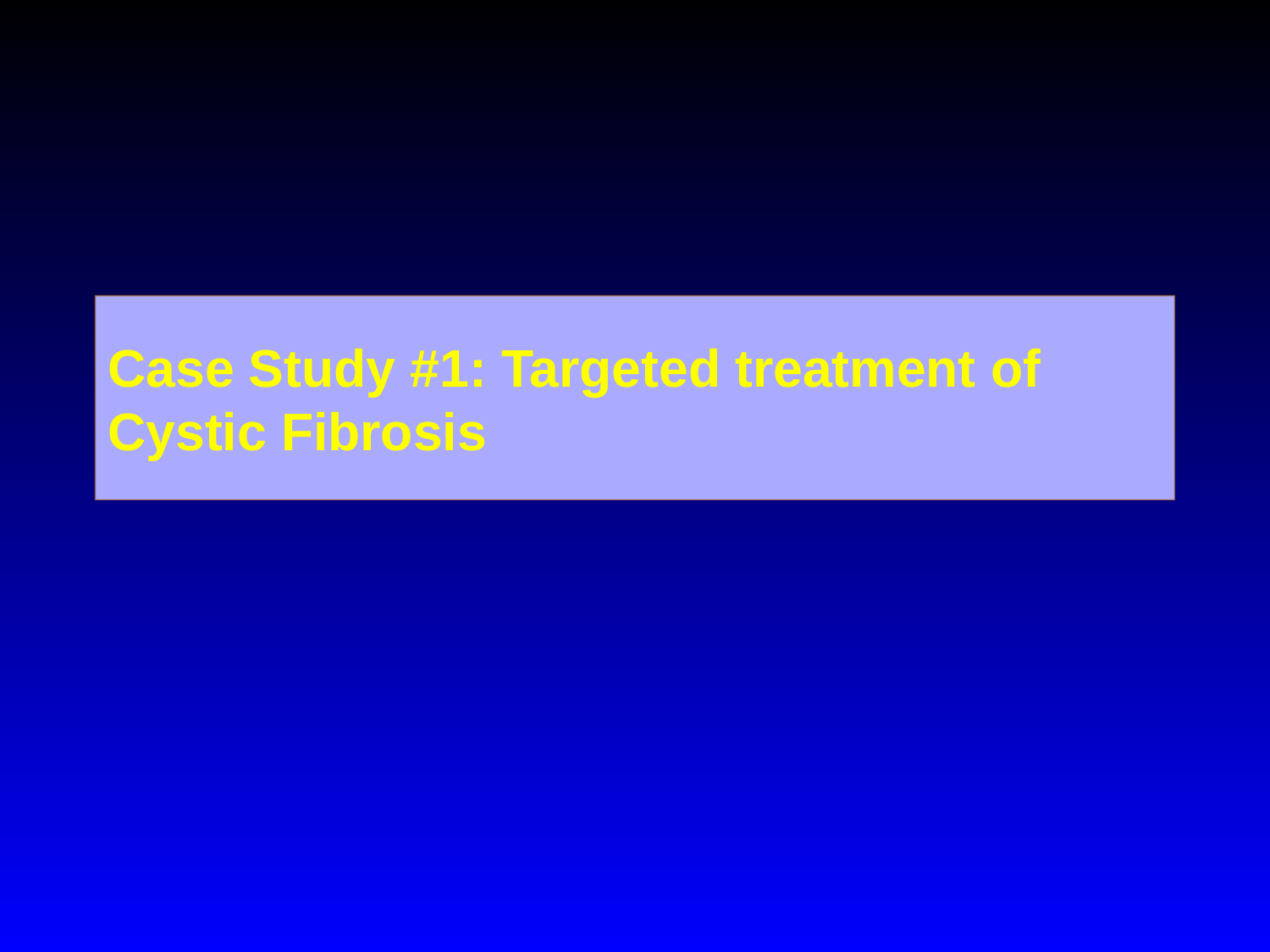

# Case Study #1: Targeted treatment of Cystic Fibrosis